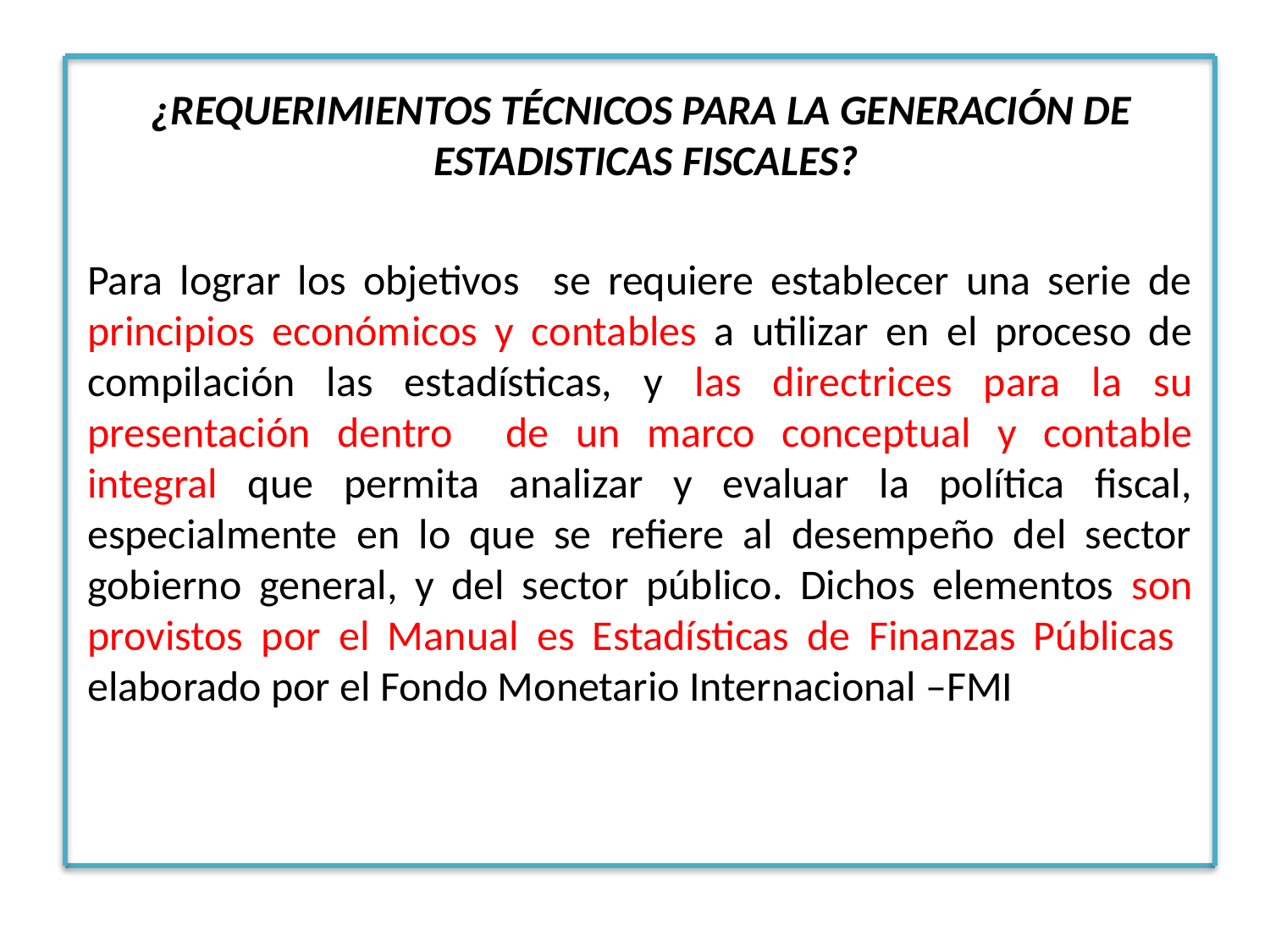

¿REQUERIMIENTOS TÉCNICOS PARA LA GENERACIÓN DE  ESTADISTICAS FISCALES?
Para lograr los objetivos  se requiere establecer una serie de principios económicos y contables a utilizar en el proceso de compilación las estadísticas, y las directrices para la su presentación dentro  de un marco conceptual y contable integral que permita analizar y evaluar la política fiscal, especialmente en lo que se refiere al desempeño del sector gobierno general, y del sector público. Dichos elementos son provistos por el Manual es Estadísticas de Finanzas Públicas  elaborado por el Fondo Monetario Internacional –FMI